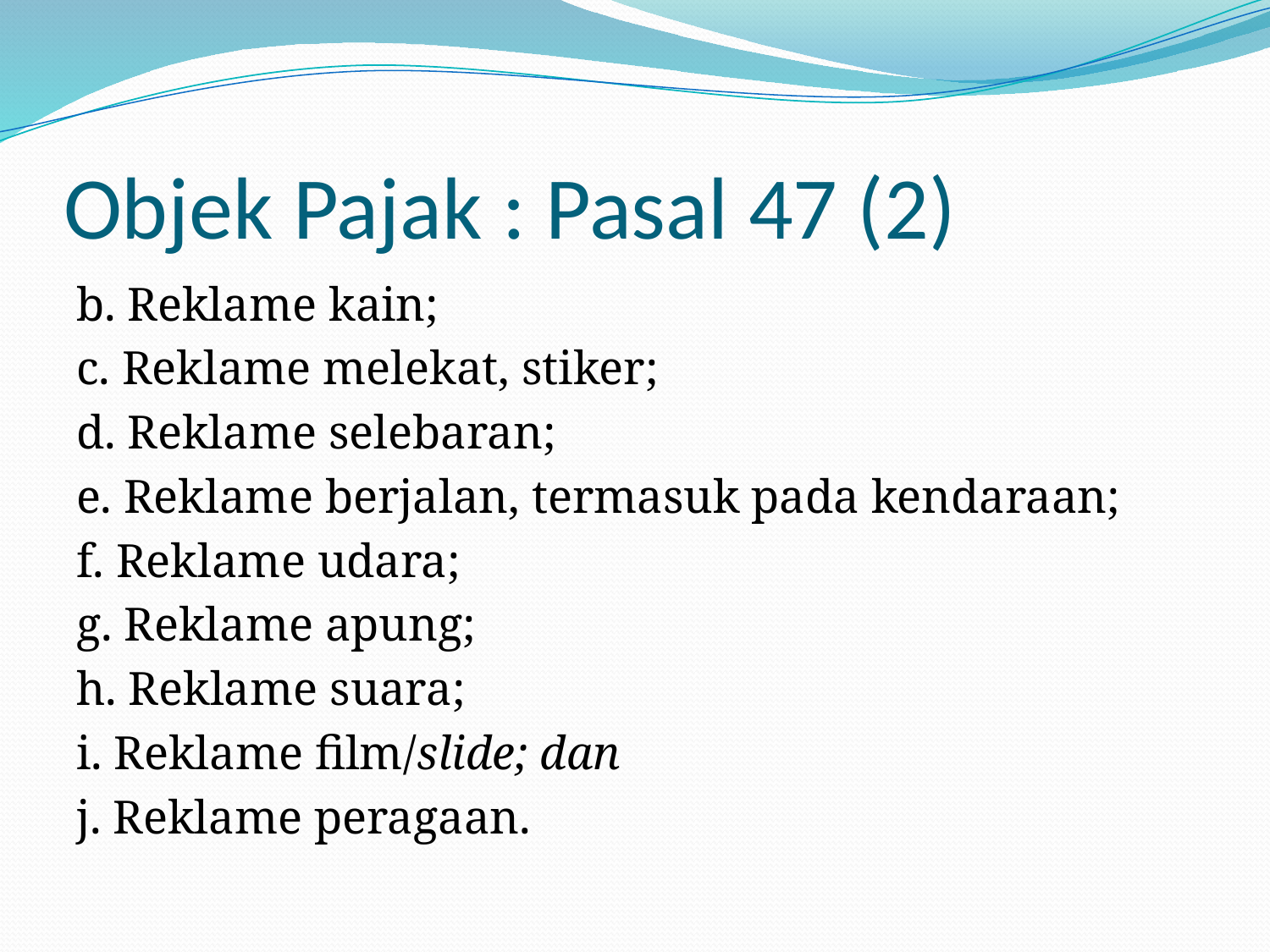

# Objek Pajak : Pasal 47 (2)
b. Reklame kain;
c. Reklame melekat, stiker;
d. Reklame selebaran;
e. Reklame berjalan, termasuk pada kendaraan;
f. Reklame udara;
g. Reklame apung;
h. Reklame suara;
i. Reklame film/slide; dan
j. Reklame peragaan.